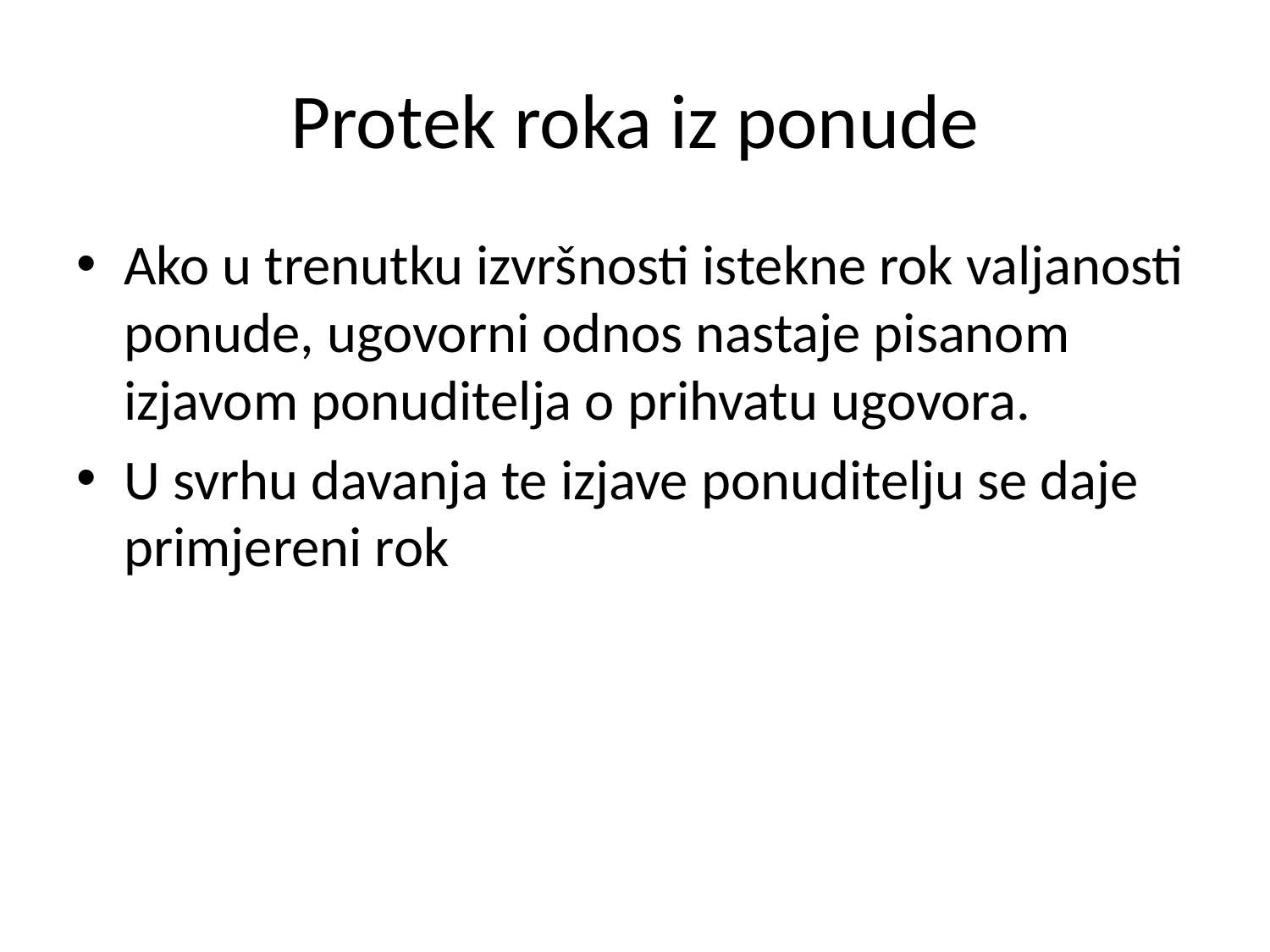

# Protek roka iz ponude
Ako u trenutku izvršnosti istekne rok valjanosti ponude, ugovorni odnos nastaje pisanom izjavom ponuditelja o prihvatu ugovora.
U svrhu davanja te izjave ponuditelju se daje primjereni rok